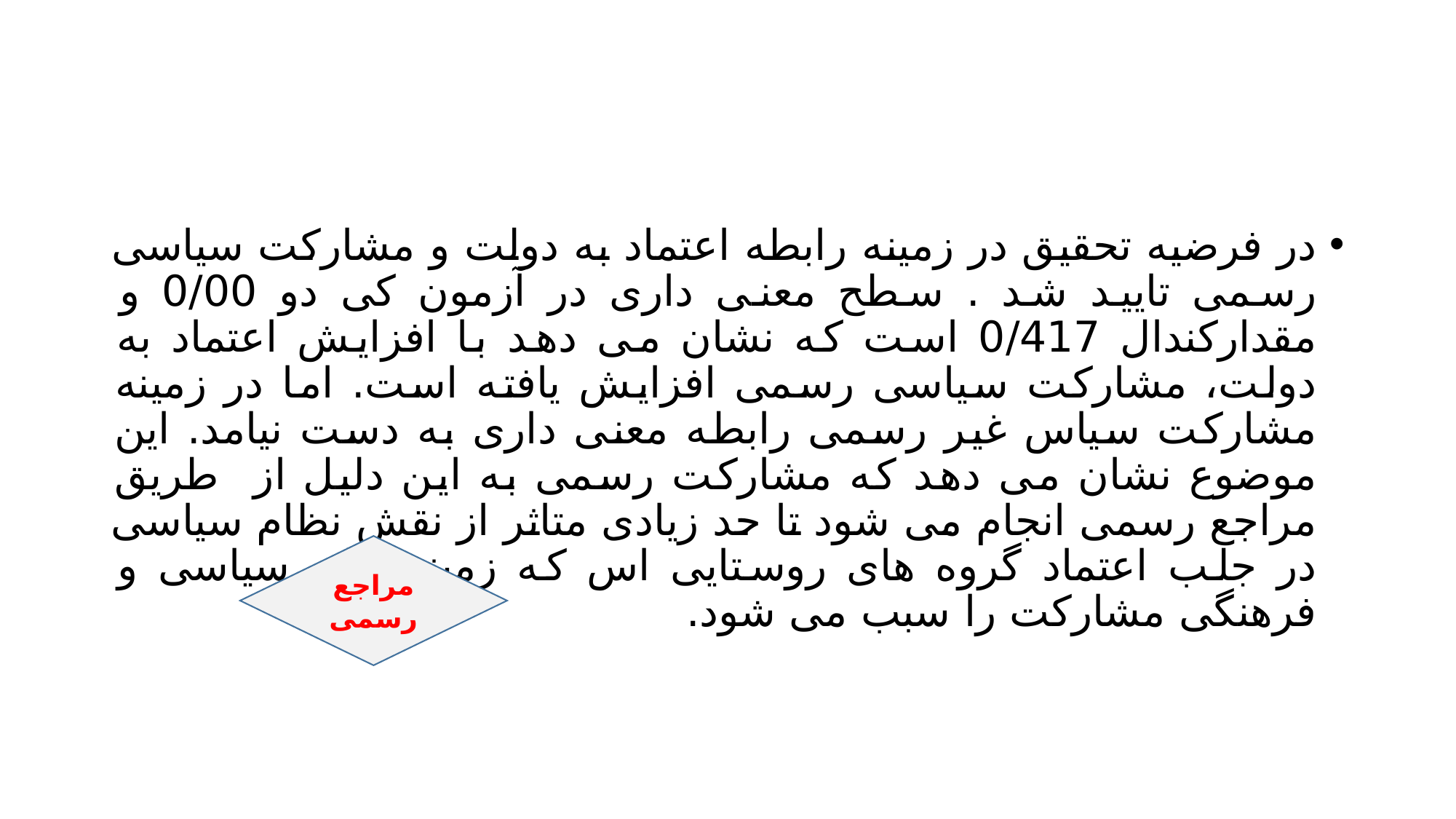

#
در فرضیه تحقیق در زمینه رابطه اعتماد به دولت و مشارکت سیاسی رسمی تایید شد . سطح معنی داری در آزمون کی دو 0/00 و مقدارکندال 0/417 است که نشان می دهد با افزایش اعتماد به دولت، مشارکت سیاسی رسمی افزایش یافته است. اما در زمینه مشارکت سیاس غیر رسمی رابطه معنی داری به دست نیامد. این موضوع نشان می دهد که مشارکت رسمی به این دلیل از  طریق مراجع رسمی انجام می شود تا حد زیادی متاثر از نقش نظام سیاسی در جلب اعتماد گروه های روستایی اس که زمینه های سیاسی و فرهنگی مشارکت را سبب می شود.
مراجع رسمی